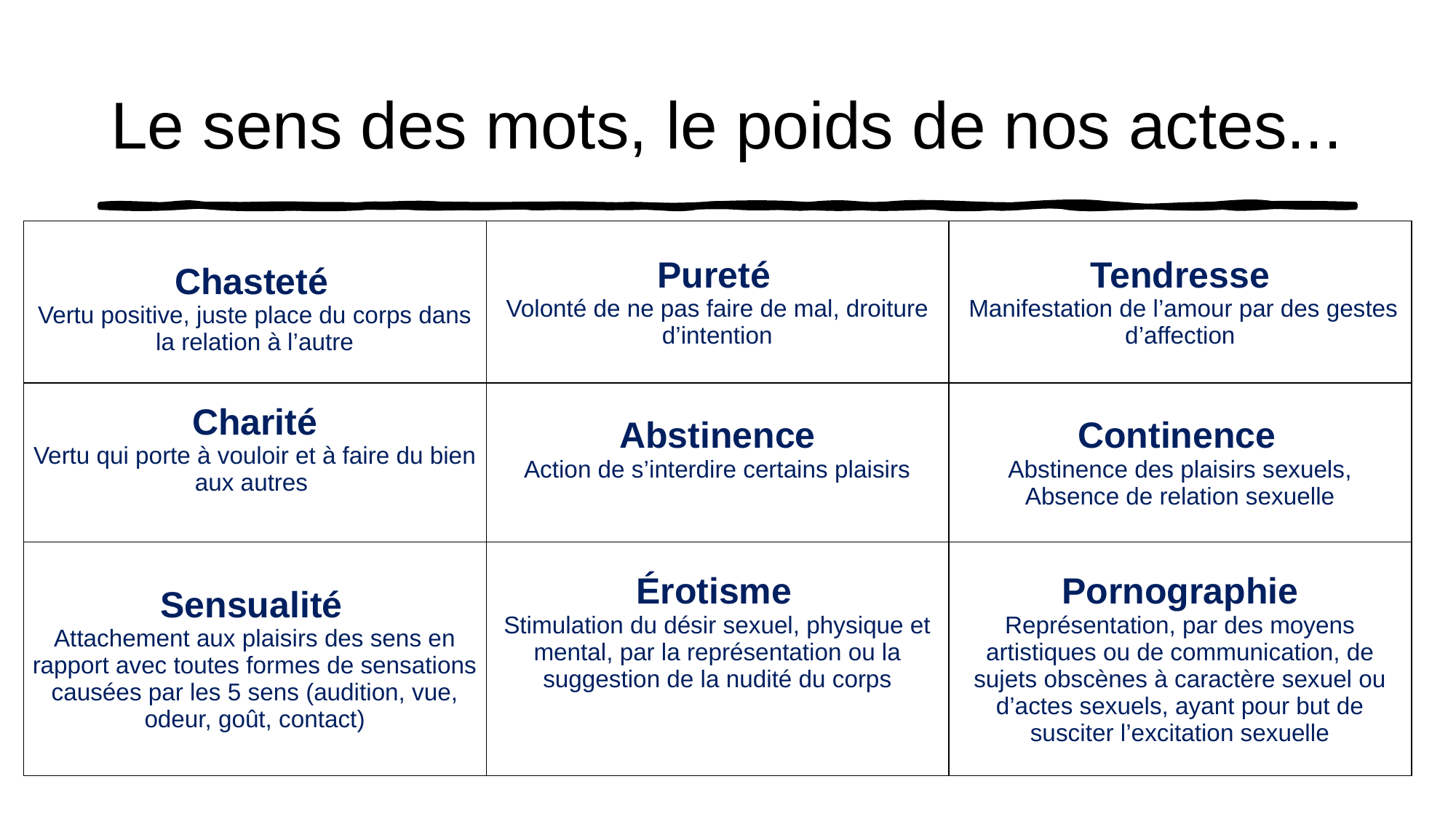

# Le sens des mots, le poids de nos actes...
| Chasteté  Vertu positive, juste place du corps dans la relation à l’autre | Pureté  Volonté de ne pas faire de mal, droiture d’intention | Tendresse  Manifestation de l’amour par des gestes d’affection |
| --- | --- | --- |
| Charité Vertu qui porte à vouloir et à faire du bien aux autres | Abstinence Action de s’interdire certains plaisirs | Continence  Abstinence des plaisirs sexuels, Absence de relation sexuelle |
| Sensualité  Attachement aux plaisirs des sens en rapport avec toutes formes de sensations causées par les 5 sens (audition, vue, odeur, goût, contact) | Érotisme  Stimulation du désir sexuel, physique et mental, par la représentation ou la suggestion de la nudité du corps | Pornographie Représentation, par des moyens artistiques ou de communication, de sujets obscènes à caractère sexuel ou d’actes sexuels, ayant pour but de susciter l’excitation sexuelle |